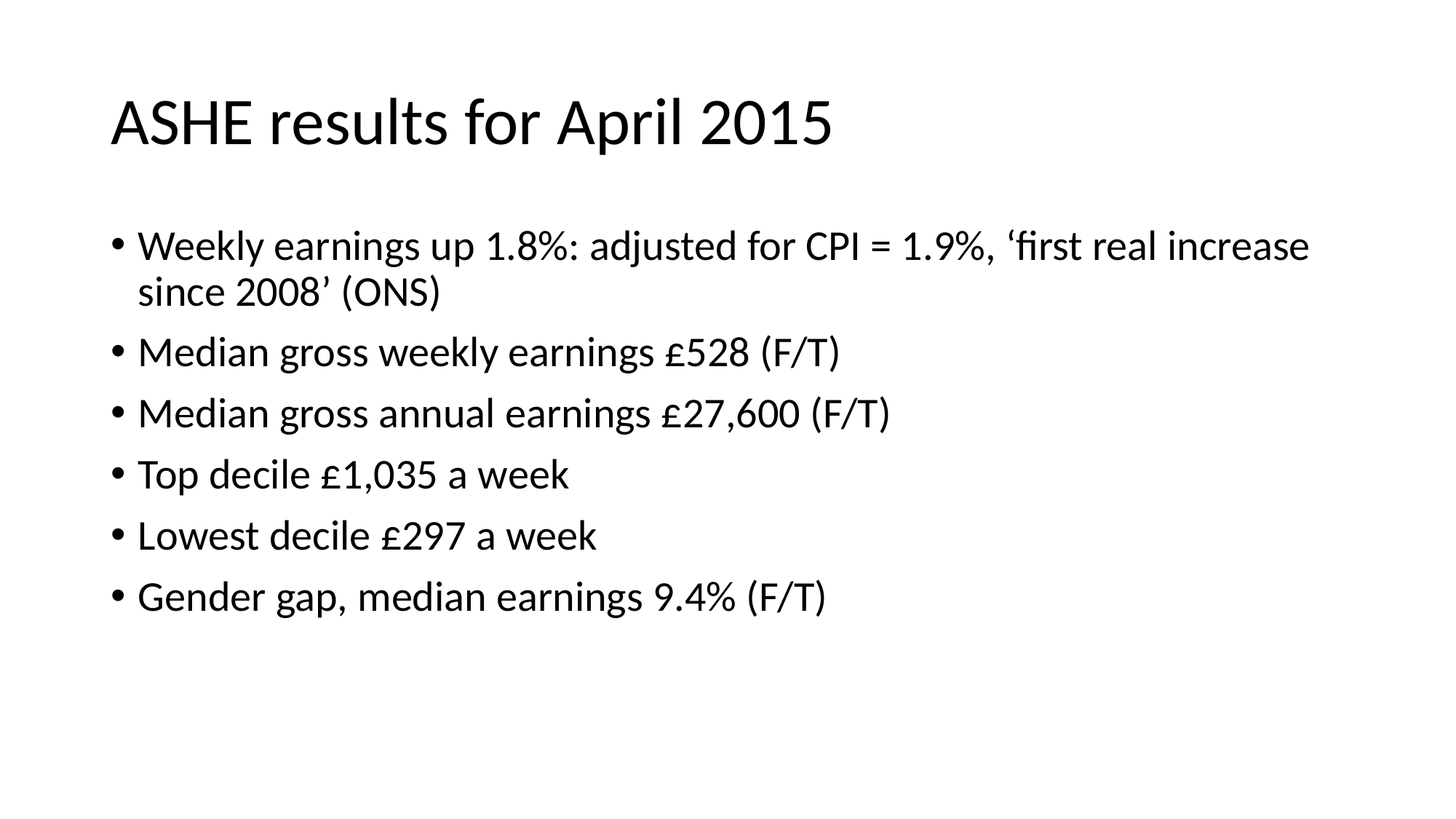

# ASHE results for April 2015
Weekly earnings up 1.8%: adjusted for CPI = 1.9%, ‘first real increase since 2008’ (ONS)
Median gross weekly earnings £528 (F/T)
Median gross annual earnings £27,600 (F/T)
Top decile £1,035 a week
Lowest decile £297 a week
Gender gap, median earnings 9.4% (F/T)